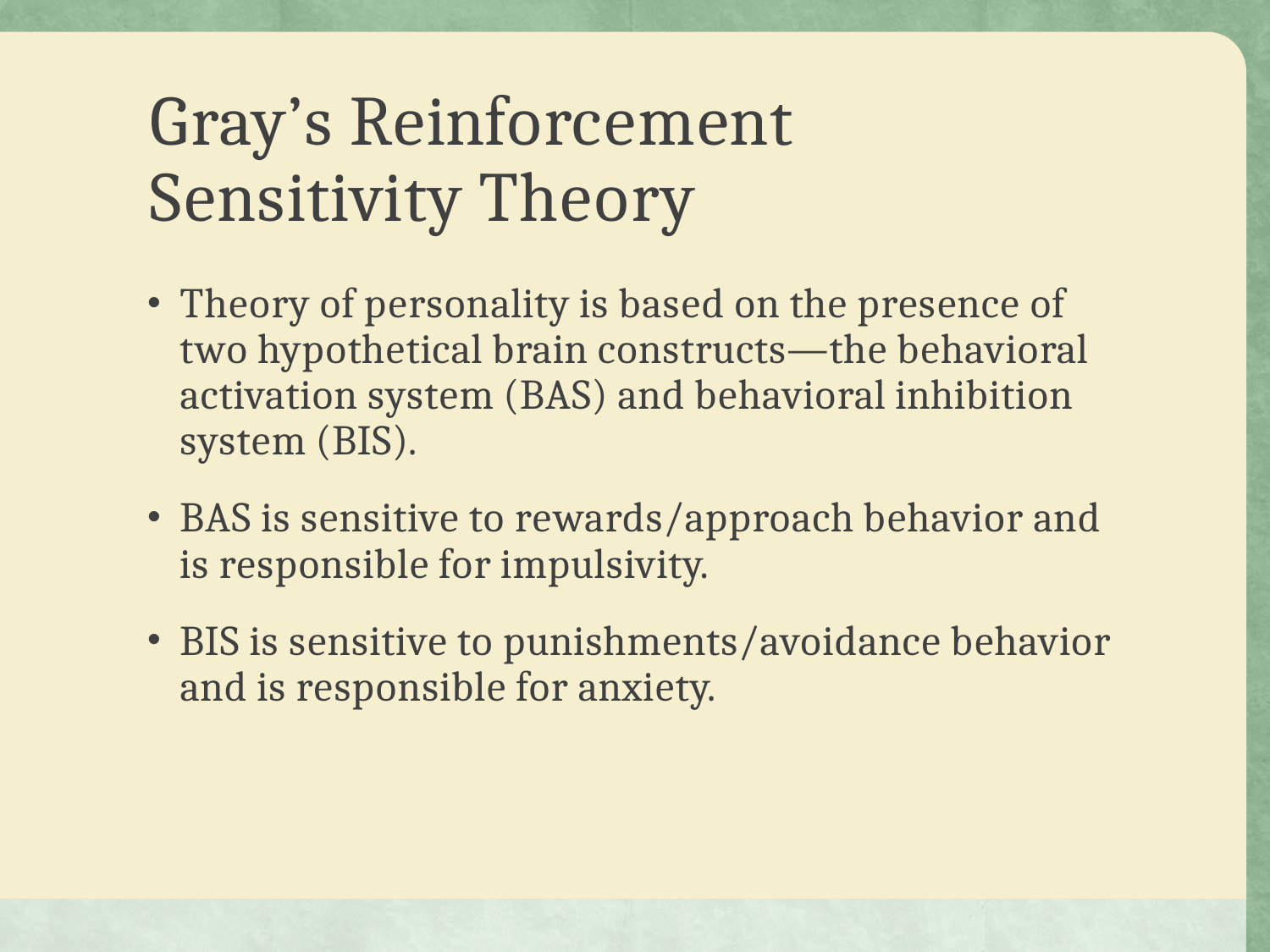

# Gray’s Reinforcement Sensitivity Theory
Theory of personality is based on the presence of two hypothetical brain constructs—the behavioral activation system (BAS) and behavioral inhibition system (BIS).
BAS is sensitive to rewards/approach behavior and is responsible for impulsivity.
BIS is sensitive to punishments/avoidance behavior and is responsible for anxiety.